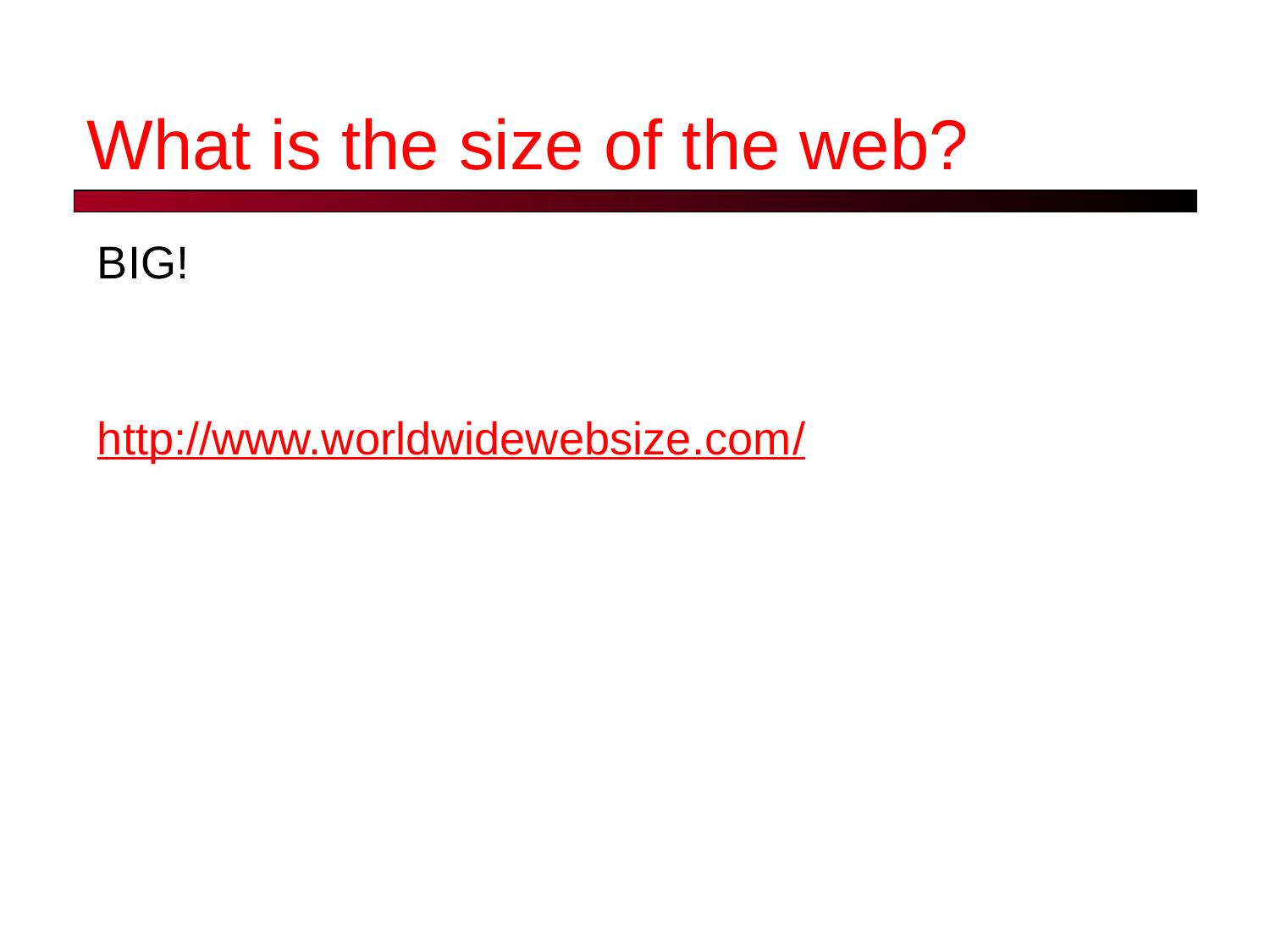

# What is the size of the web?
BIG!

http://www.worldwidewebsize.com/